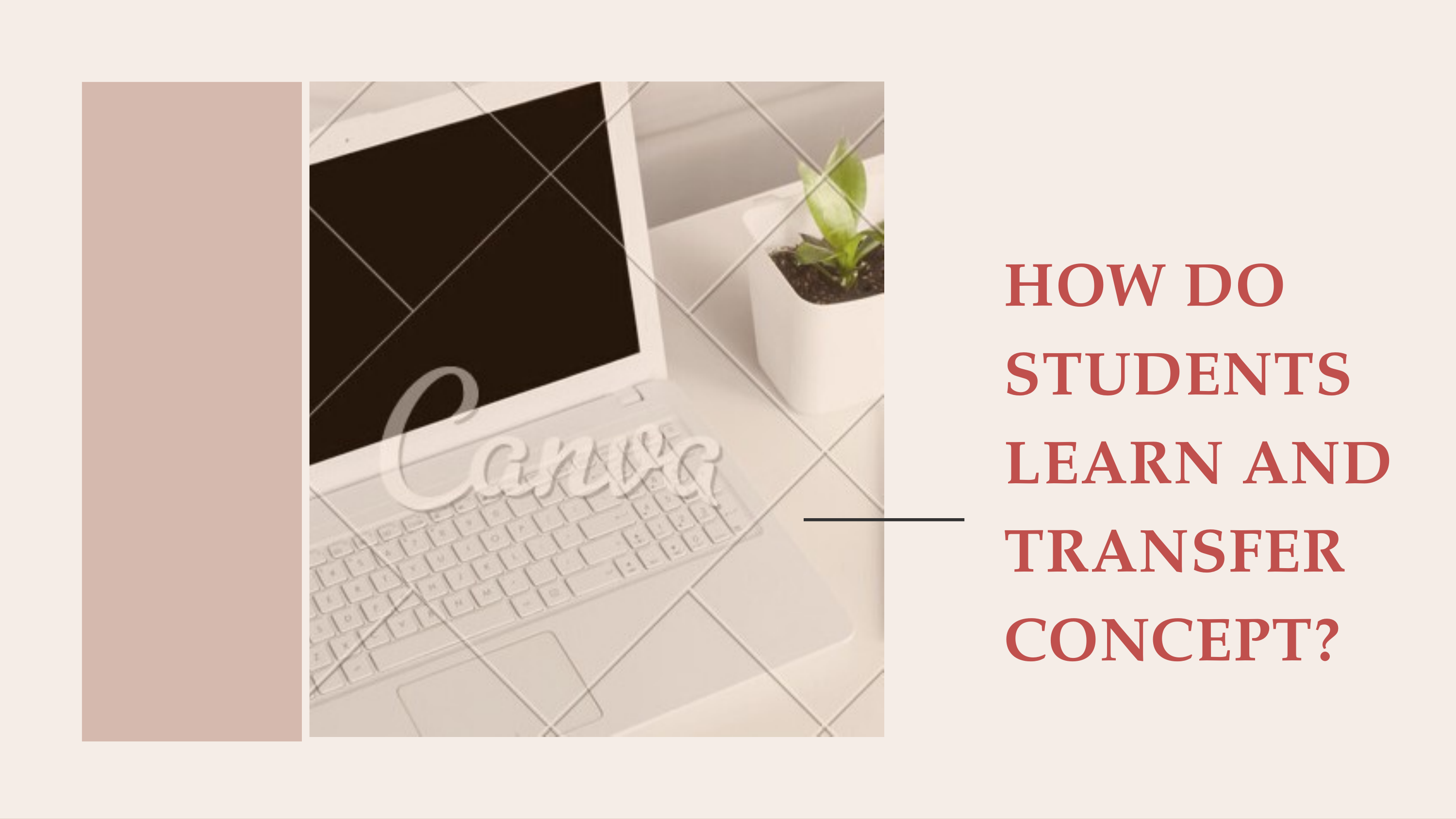

HOW DO STUDENTS LEARN AND TRANSFER CONCEPT?